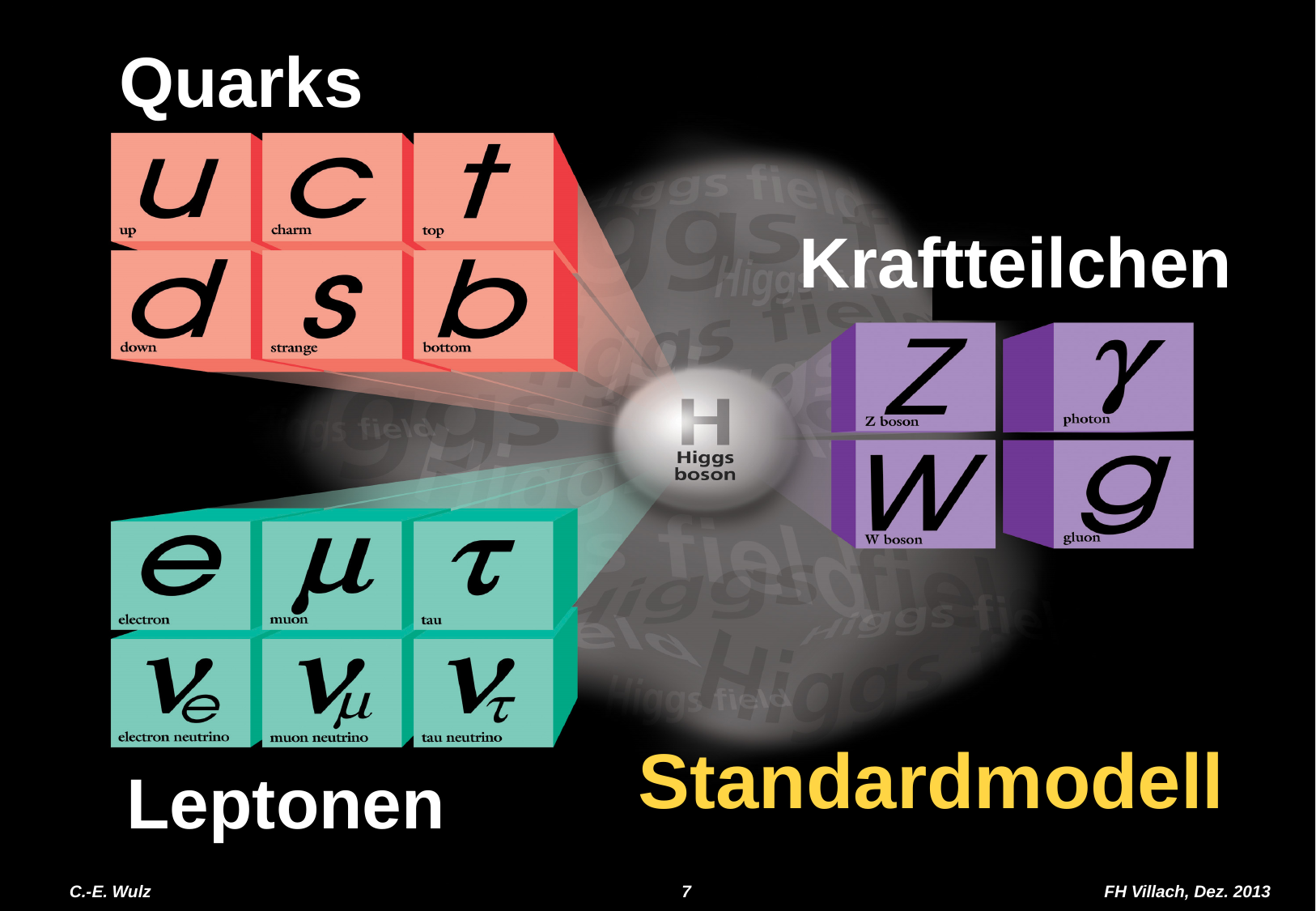

Quarks

Kraftteilchen

Standardmodell
Leptonen

C.-E. Wulz
7
FH Villach, Dez. 2013